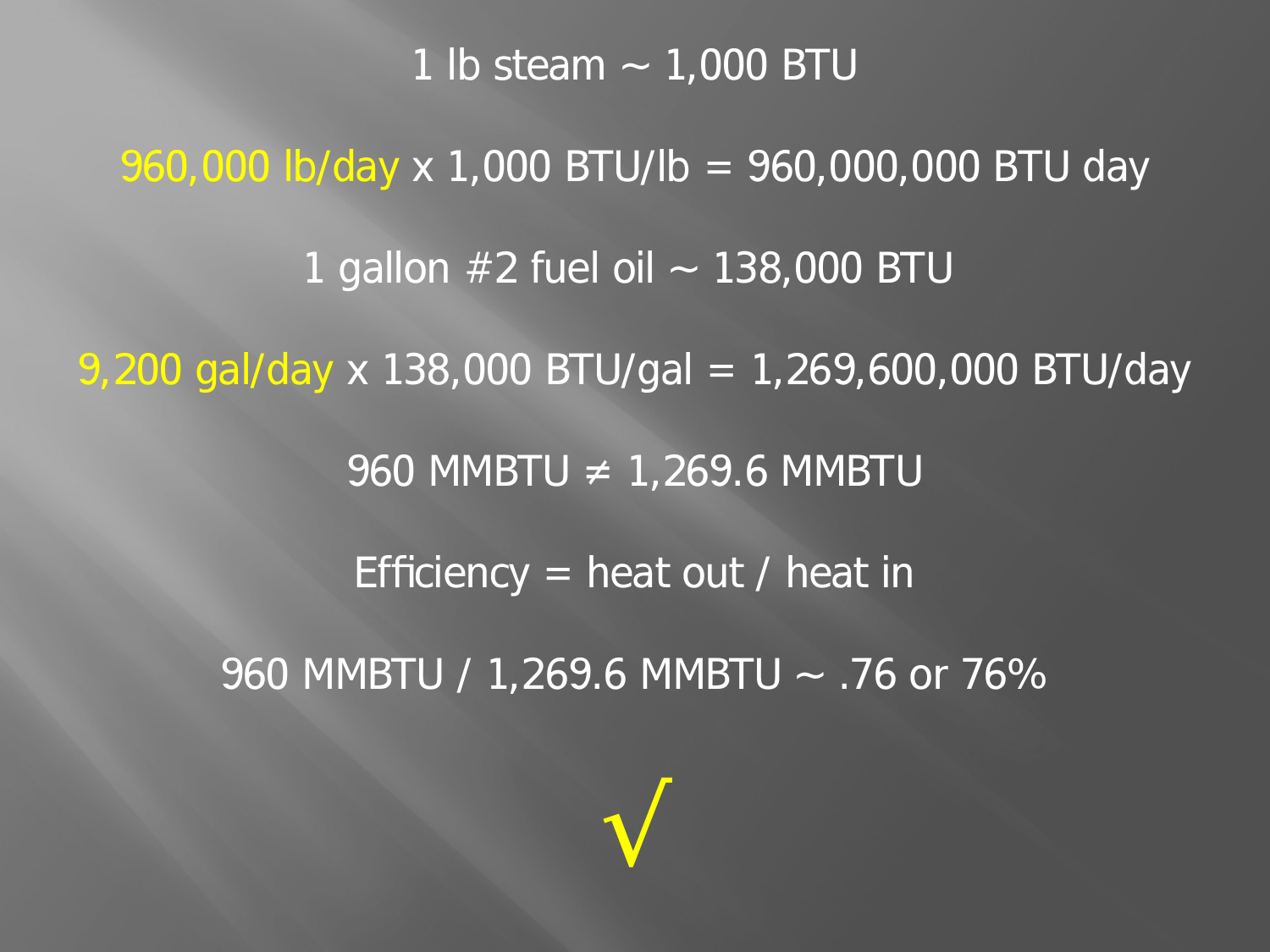

1 lb steam ~ 1,000 BTU

960,000 lb/day x 1,000 BTU/lb = 960,000,000 BTU day

1 gallon #2 fuel oil ~ 138,000 BTU

9,200 gal/day x 138,000 BTU/gal = 1,269,600,000 BTU/day

960 MMBTU ≠ 1,269.6 MMBTU

Efficiency = heat out / heat in

960 MMBTU / 1,269.6 MMBTU ~ .76 or 76%

√